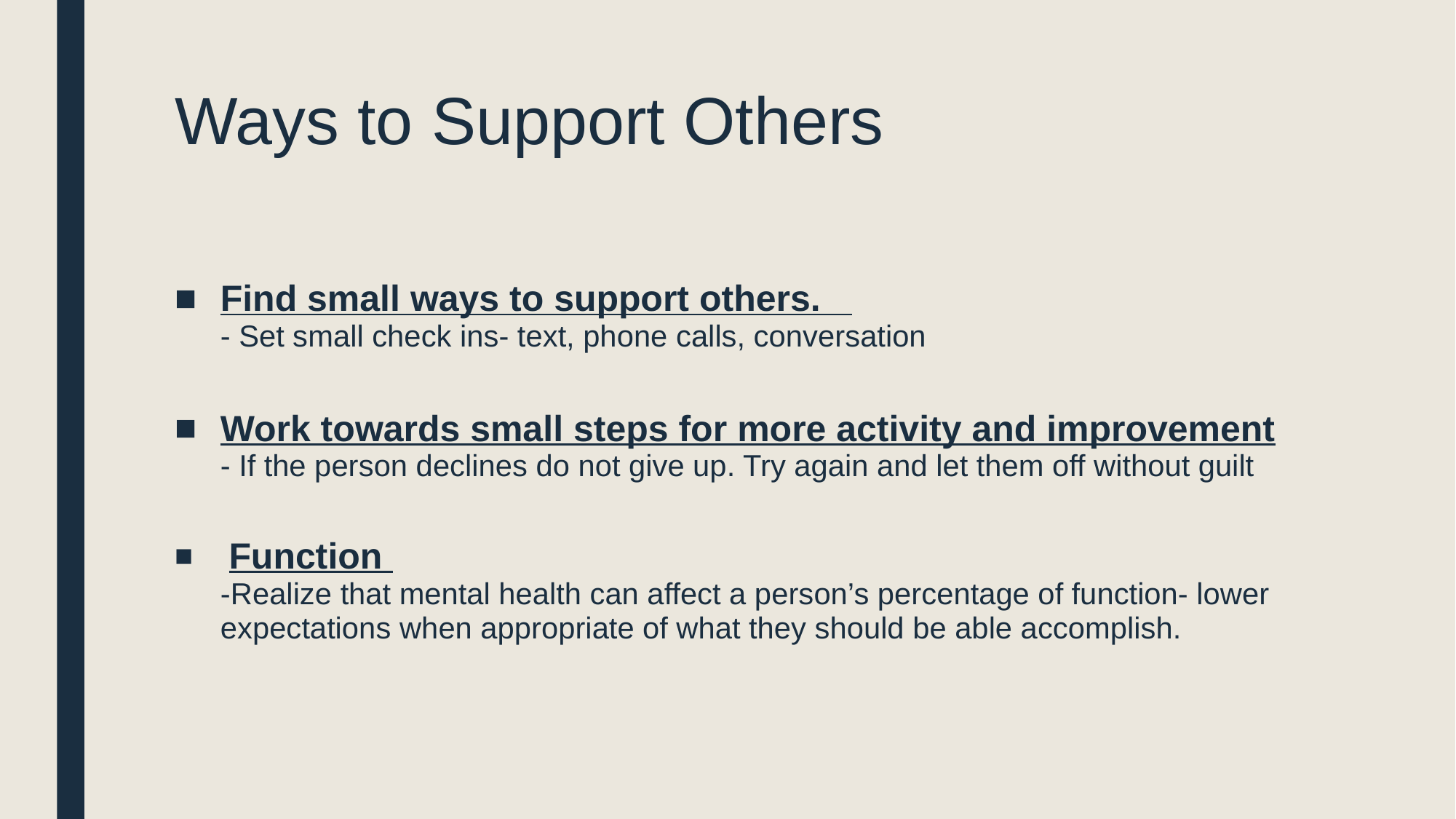

# Ways to Support Others
Find small ways to support others.
- Set small check ins- text, phone calls, conversation
Work towards small steps for more activity and improvement
- If the person declines do not give up. Try again and let them off without guilt
 Function
-Realize that mental health can affect a person’s percentage of function- lower expectations when appropriate of what they should be able accomplish.